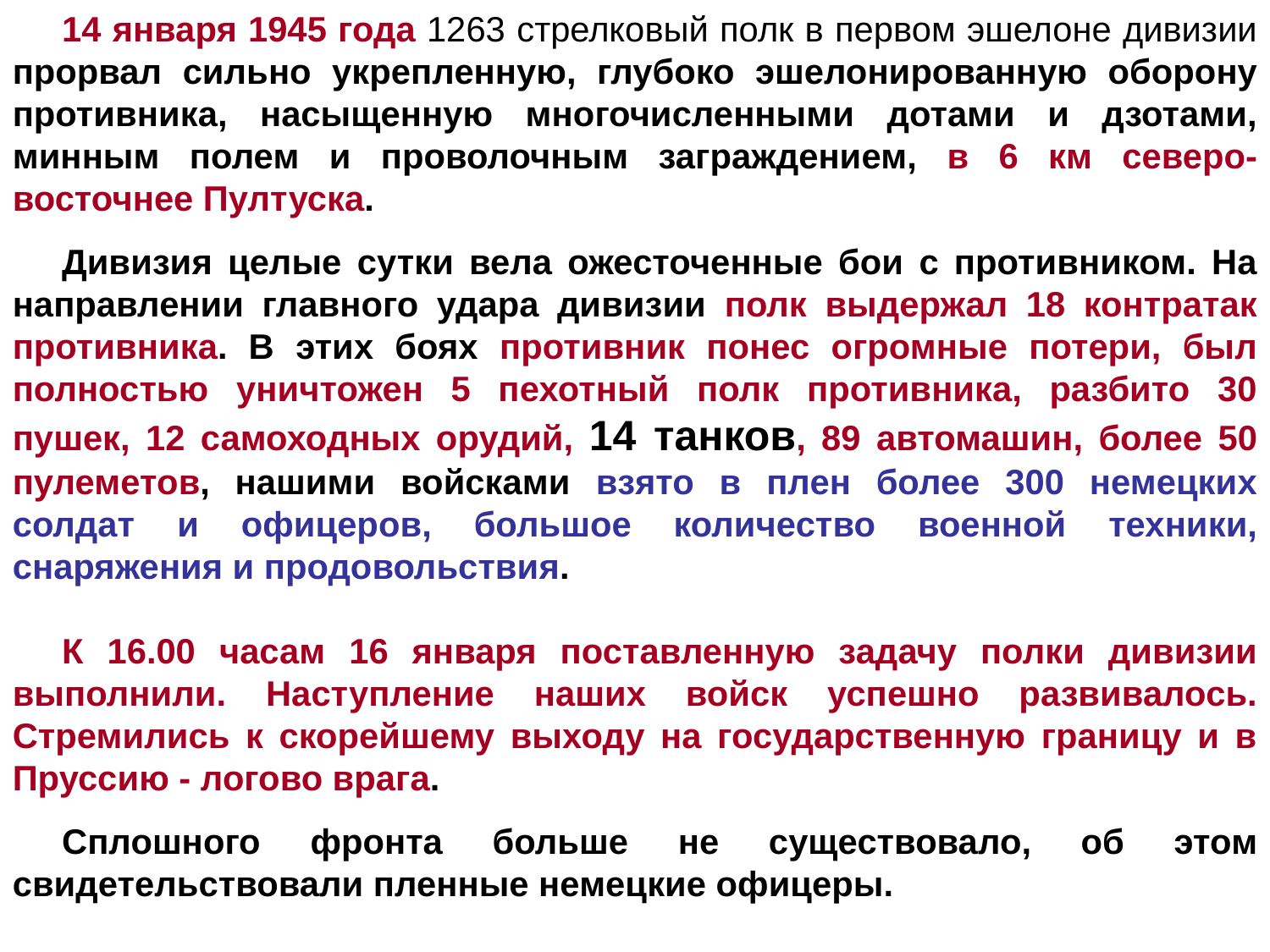

14 января 1945 года 1263 стрелковый полк в первом эшелоне дивизии прорвал сильно укрепленную, глубоко эшелонированную оборону противника, насыщенную многочисленными дотами и дзотами, минным полем и проволочным заграждением, в 6 км северо-восточнее Пултуска.

Дивизия целые сутки вела ожесточенные бои с противником. На направлении главного удара дивизии полк выдержал 18 контратак противника. В этих боях противник понес огромные потери, был полностью уничтожен 5 пехотный полк противника, разбито 30 пушек, 12 самоходных орудий, 14 танков, 89 автомашин, более 50 пулеметов, нашими войсками взято в плен более 300 немецких солдат и офицеров, большое количество военной техники, снаряжения и продовольствия.

К 16.00 часам 16 января поставленную задачу полки дивизии выполнили. Наступление наших войск успешно развивалось. Стремились к скорейшему выходу на государственную границу и в Пруссию - логово врага.

Сплошного фронта больше не существовало, об этом свидетельствовали пленные немецкие офицеры.